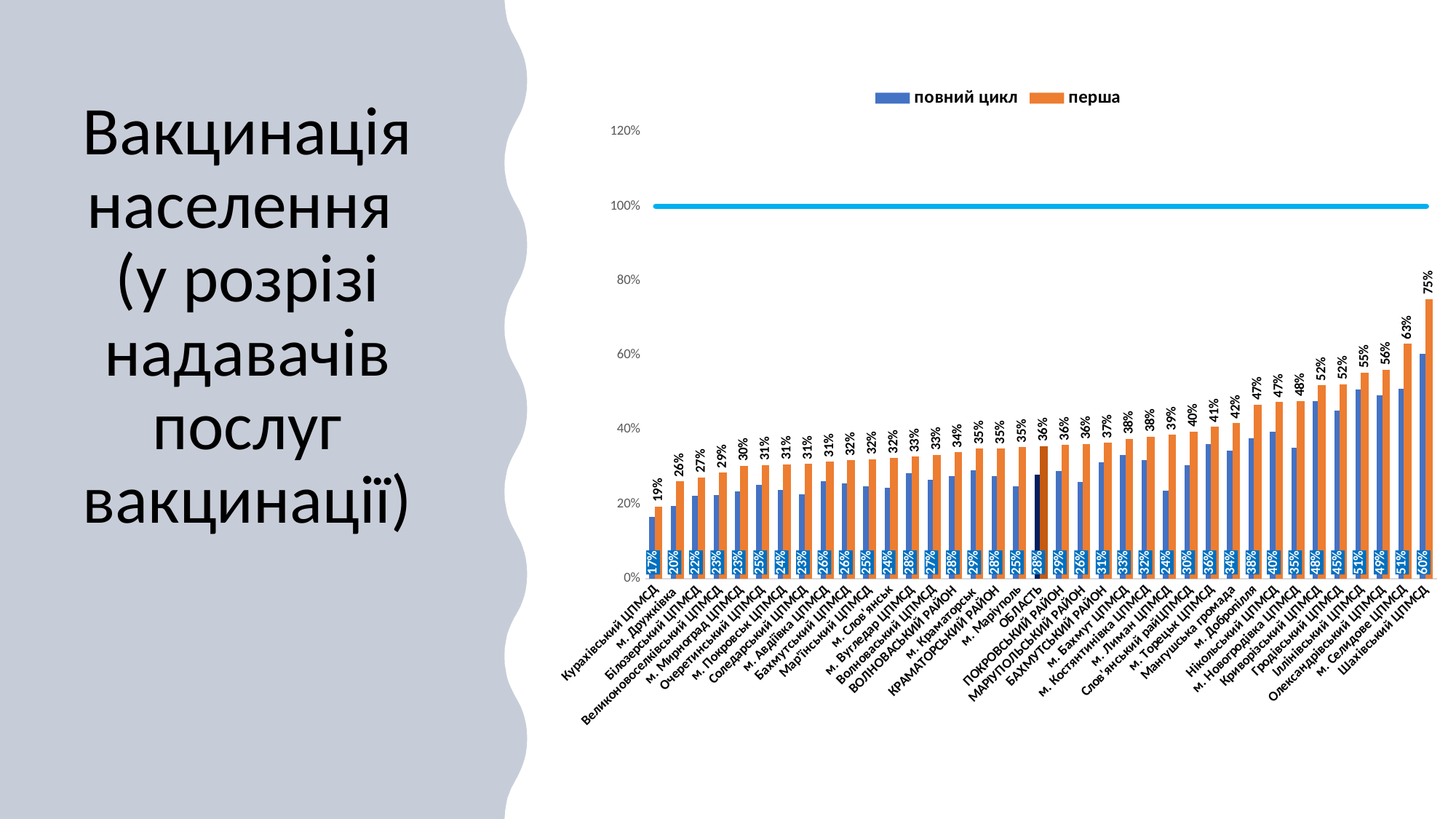

### Chart

| Category | повний цикл | перша |  |
|---|---|---|---|
| Курахівський ЦПМСД | 0.16662816885141768 | 0.19443321591499682 | 1.0 |
| м. Дружківка  | 0.1963626825216403 | 0.26130978403427474 | 1.0 |
| Білозерський ЦПМСД | 0.22274668464823555 | 0.27279538473065107 | 1.0 |
| Великоновоселківський ЦПМСД | 0.22580851335804678 | 0.28544036814521284 | 1.0 |
| м. Мирноград ЦПМСД | 0.23496530927455933 | 0.30348868567505943 | 1.0 |
| Очеретинський ЦПМСД | 0.25203612388497976 | 0.30555709457587676 | 1.0 |
| м. Покровськ ЦПМСД | 0.23872452524316815 | 0.3075932144511348 | 1.0 |
| Соледарський ЦПМСД | 0.22724866168598154 | 0.3086652156009177 | 1.0 |
| м. Авдіївка ЦПМСД | 0.2627444283152592 | 0.31414909059858254 | 1.0 |
| Бахмутський ЦПМСД | 0.25629927022562365 | 0.31781778642075986 | 1.0 |
| Мар'їнський ЦПМСД | 0.2479561282508495 | 0.3204589038791508 | 1.0 |
| м. Слов'янськ | 0.24399806708107277 | 0.3244448349331166 | 1.0 |
| м. Вугледар ЦПМСД | 0.2832400617522192 | 0.32762446931686606 | 1.0 |
| Волноваський ЦПМСД | 0.2667094366032894 | 0.3327452467047708 | 1.0 |
| ВОЛНОВАСЬКИЙ РАЙОН | 0.2756845989512527 | 0.3402602447077102 | 1.0 |
| м. Краматорськ  | 0.2921058460255625 | 0.34934790822508566 | 1.0 |
| КРАМАТОРСЬКИЙ РАЙОН | 0.27628515818799376 | 0.34964269358470407 | 1.0 |
| м. Маріуполь | 0.24863953065727434 | 0.3531665787843573 | 1.0 |
| ОБЛАСТЬ | 0.2788487256042244 | 0.3566184802530076 | 1.0 |
| ПОКРОВСЬКИЙ РАЙОН | 0.2884800625637798 | 0.3593443519339774 | 1.0 |
| МАРІУПОЛЬСЬКИЙ РАЙОН | 0.2598438754260851 | 0.3618716334911642 | 1.0 |
| БАХМУТСЬКИЙ РАЙОН | 0.3129880047586146 | 0.3652548404357561 | 1.0 |
| м. Бахмут ЦПМСД | 0.3320051395325335 | 0.3755467971761445 | 1.0 |
| м. Костянтинівка ЦПМСД | 0.3181719365202058 | 0.38174835140945435 | 1.0 |
| м. Лиман ЦПМСД | 0.23748471928202988 | 0.3865350785652524 | 1.0 |
| Слов'янський райЦПМСД | 0.3041041767456862 | 0.3951378809869376 | 1.0 |
| м. Торецьк ЦПМСД | 0.36180741045133896 | 0.4083624409287035 | 1.0 |
| Мангушська громада | 0.34434695690804085 | 0.41842514438027545 | 1.0 |
| м. Добропілля | 0.3768906907843443 | 0.4672929985966007 | 1.0 |
| Нікольський ЦПМСД | 0.3951570866701417 | 0.4747666208595934 | 1.0 |
| м. Новогродівка ЦПМСД | 0.3517962710322874 | 0.4773078672123693 | 1.0 |
| Криворізський ЦПМСД | 0.4762321376494605 | 0.5193934091571887 | 1.0 |
| Гродівський ЦПМСД | 0.4517615811264745 | 0.5227716584641825 | 1.0 |
| Іллінівський ЦПМСД | 0.5082908995952474 | 0.5533359446402925 | 1.0 |
| Олександрівський ЦПМСД | 0.4922787566818452 | 0.5610770144525836 | 1.0 |
| м. Селидове ЦПМСД | 0.5098945253641386 | 0.6310396785534907 | 1.0 |
| Шахівський ЦПМСД | 0.6039783001808319 | 0.7515370705244123 | 1.0 |
# Вакцинація населення
(у розрізі надавачів послуг вакцинації)